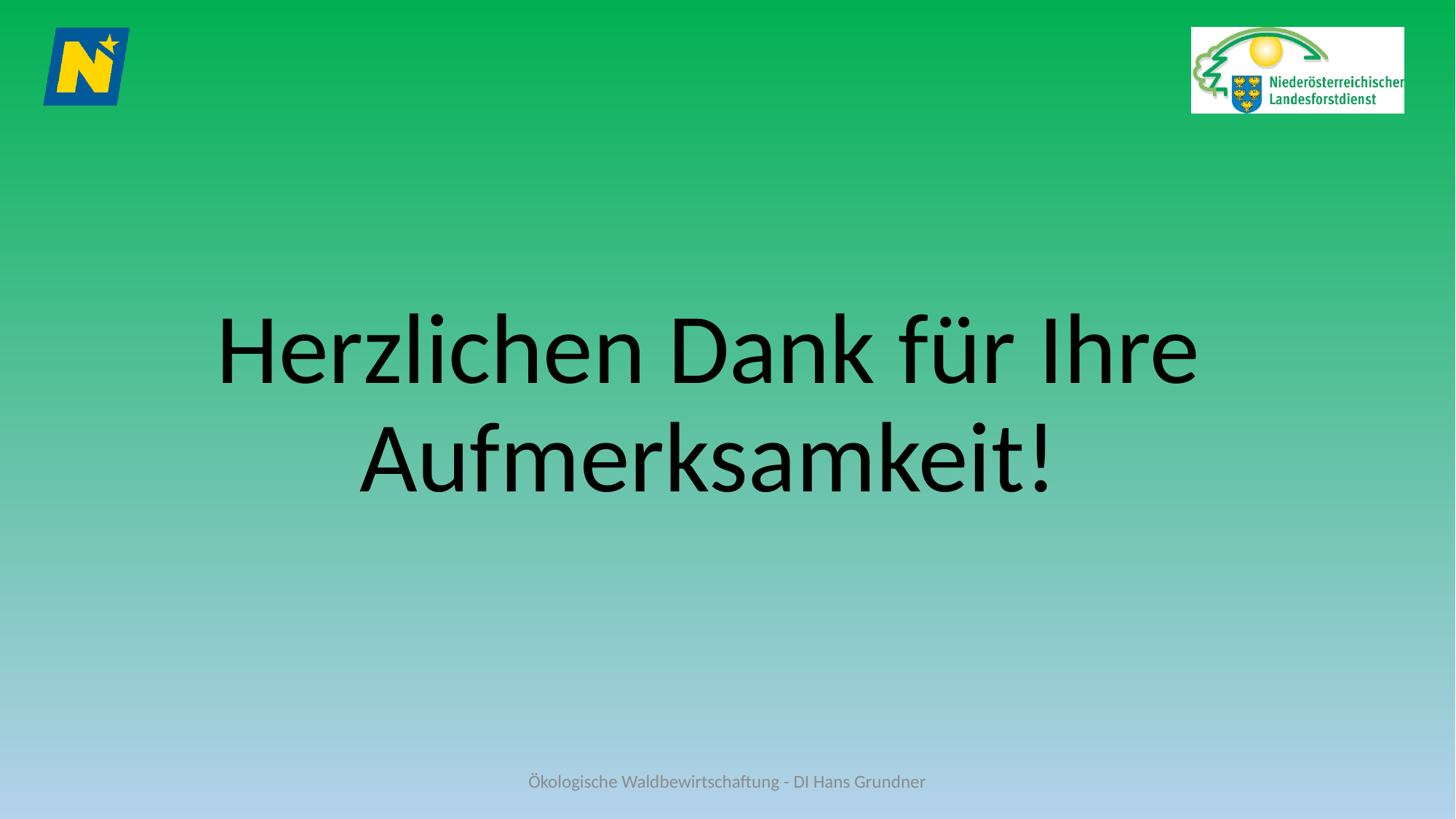

# Herzlichen Dank für Ihre Aufmerksamkeit!
Ökologische Waldbewirtschaftung - DI Hans Grundner